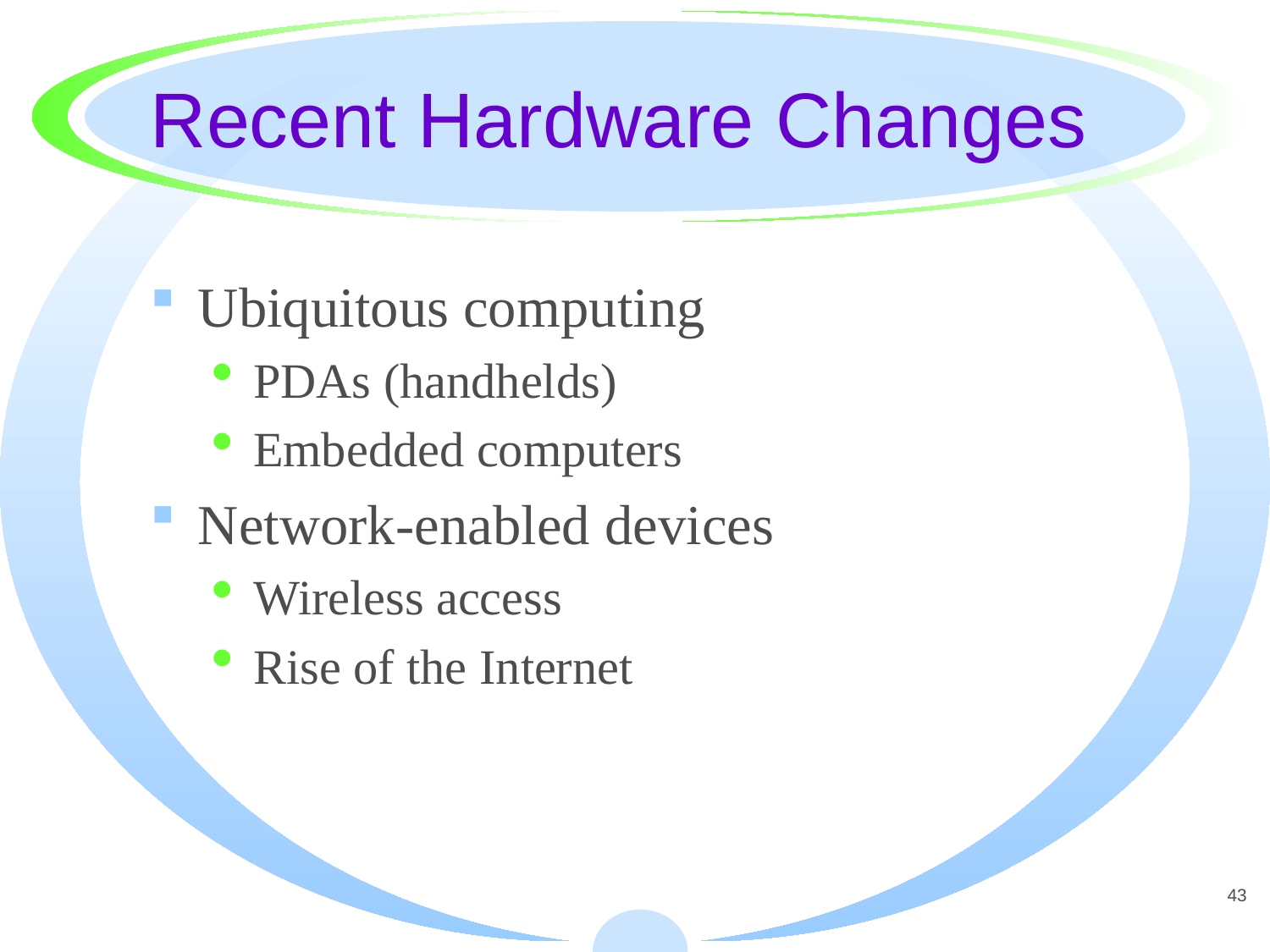

# Recent Hardware Changes
Ubiquitous computing
PDAs (handhelds)
Embedded computers
Network-enabled devices
Wireless access
Rise of the Internet
43